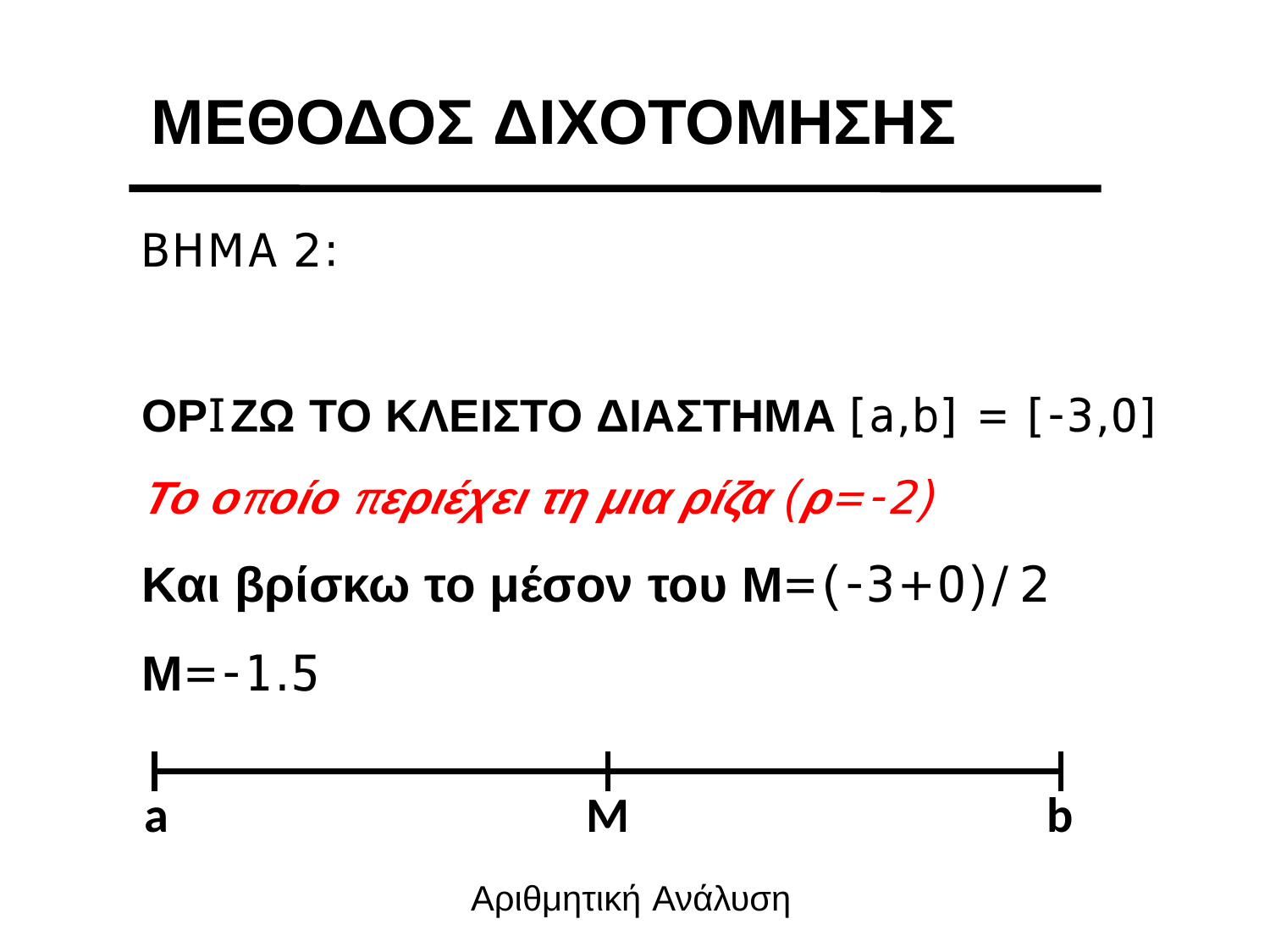

ΜΕΘΟΔΟΣ ΔΙΧΟΤΟΜΗΣΗΣ
BHMA 2:

ΟΡIΖΩ ΤΟ ΚΛΕΙΣΤΟ ΔΙΑΣΤΗΜΑ [a,b] = [-3,0]
Το οποίο περιέχει τη μια ρίζα (ρ=-2)
Και βρίσκω το μέσον του Μ=(-3+0)/2
Μ=-1.5
a
M
b
Αριθμητική Ανάλυση